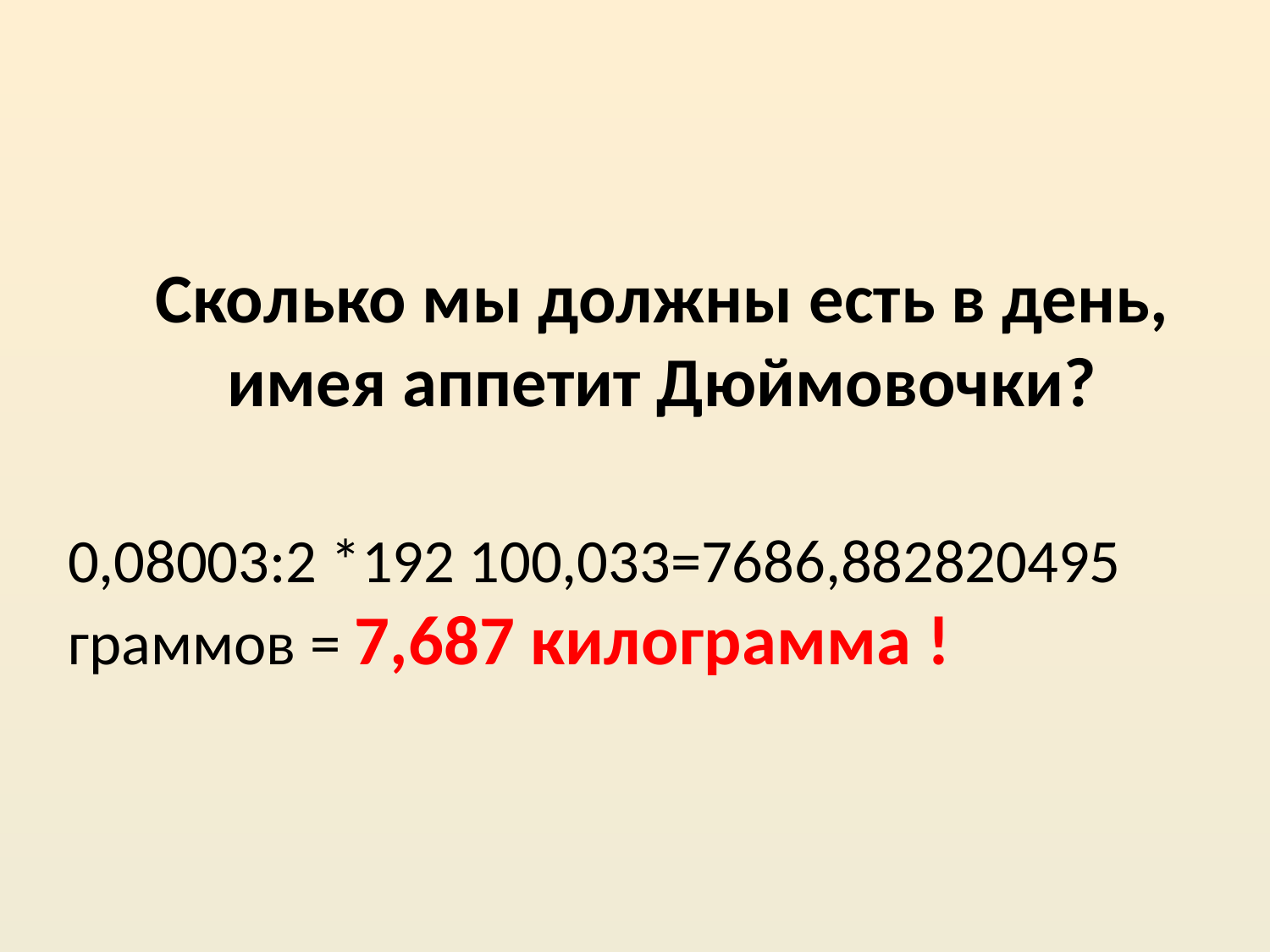

Сколько мы должны есть в день, имея аппетит Дюймовочки?

0,08003:2 *192 100,033=7686,882820495 граммов = 7,687 килограмма !

#